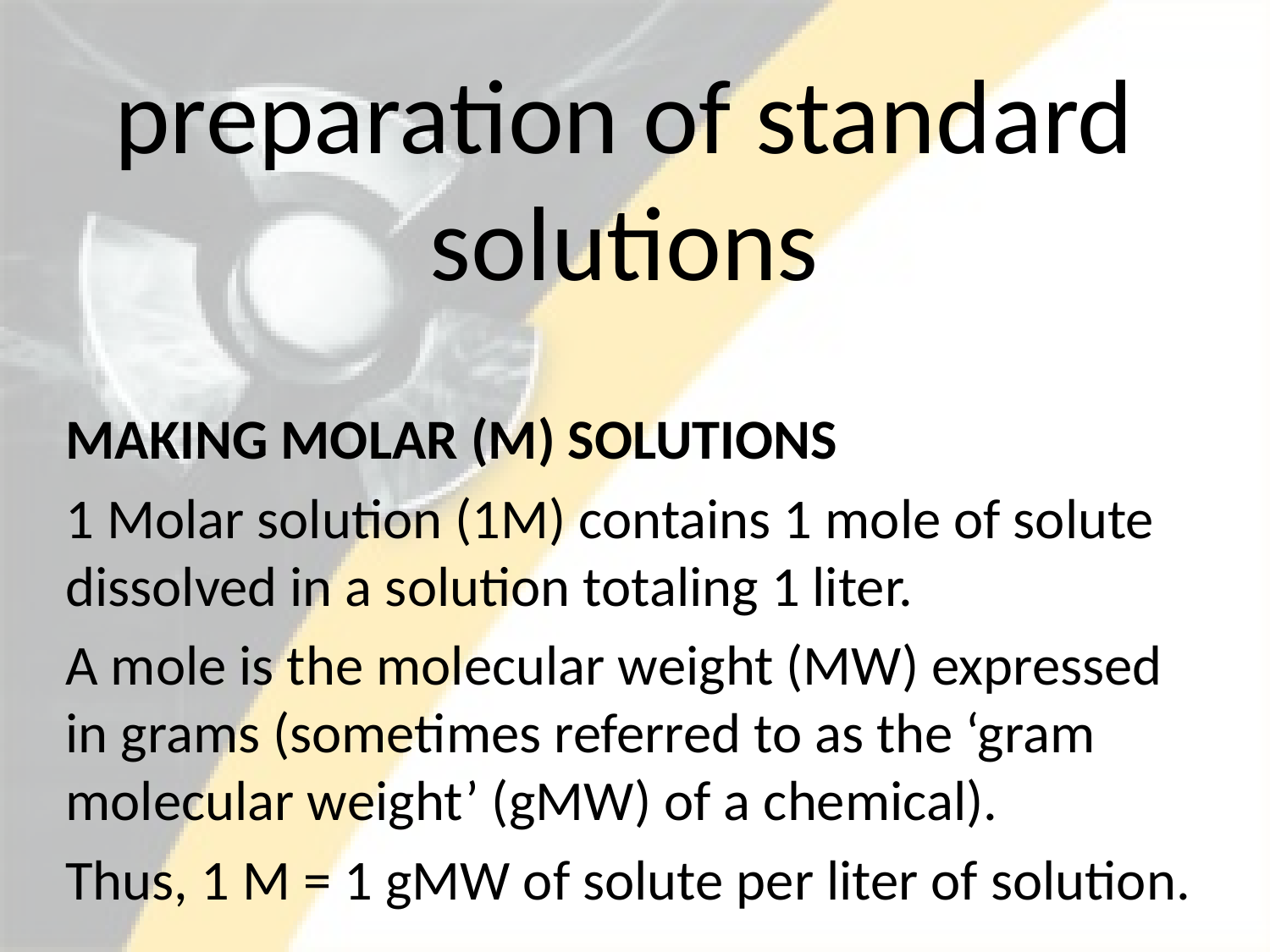

# preparation of standard solutions

MAKING MOLAR (M) SOLUTIONS
1 Molar solution (1M) contains 1 mole of solute dissolved in a solution totaling 1 liter.
A mole is the molecular weight (MW) expressed in grams (sometimes referred to as the ‘gram molecular weight’ (gMW) of a chemical).
Thus, 1 M = 1 gMW of solute per liter of solution.